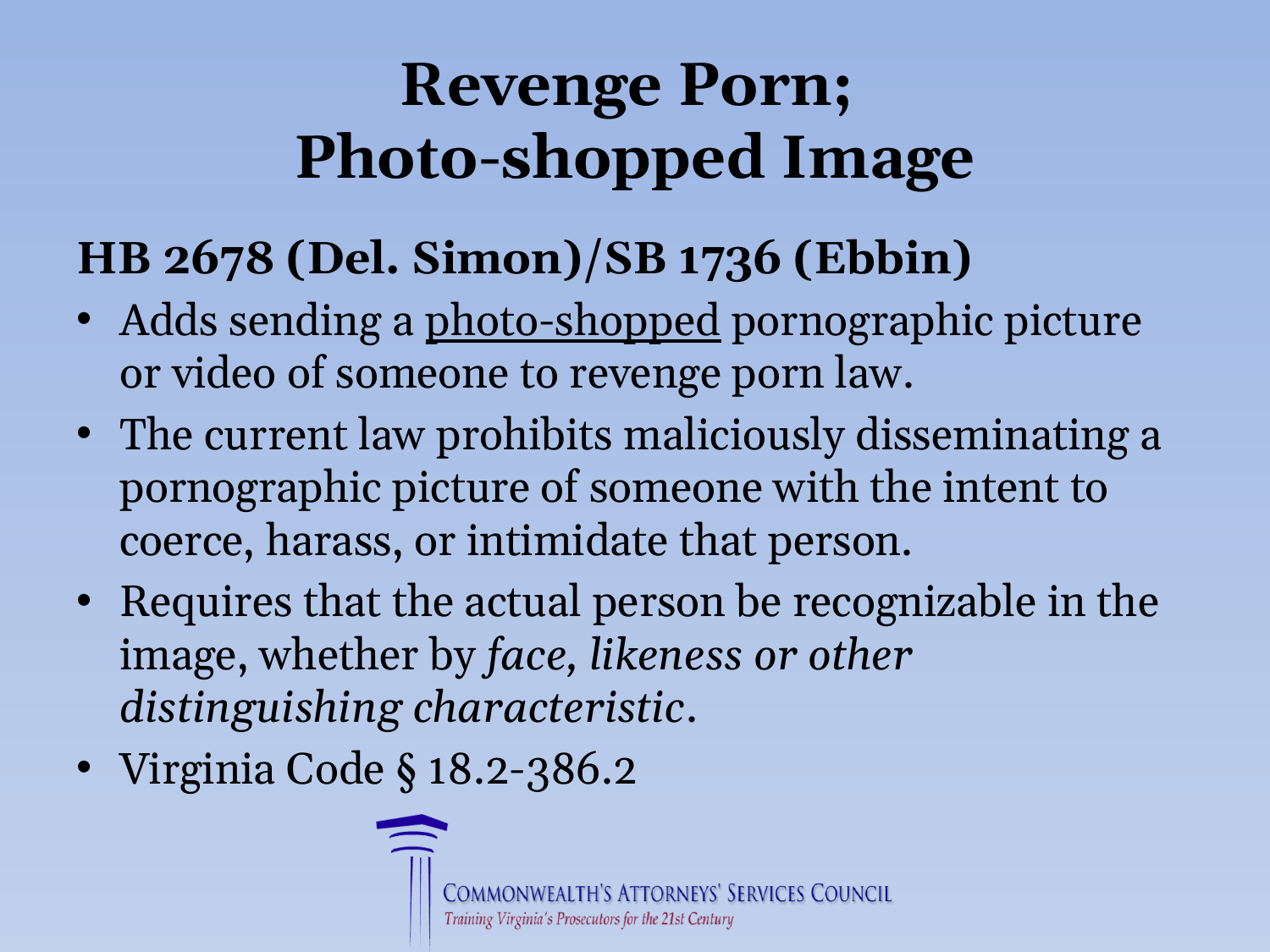

# Revenge Porn; Photo-shopped Image
HB 2678 (Del. Simon)/SB 1736 (Ebbin)
Adds sending a photo-shopped pornographic picture or video of someone to revenge porn law.
The current law prohibits maliciously disseminating a pornographic picture of someone with the intent to coerce, harass, or intimidate that person.
Requires that the actual person be recognizable in the image, whether by face, likeness or other distinguishing characteristic.
Virginia Code § 18.2-386.2